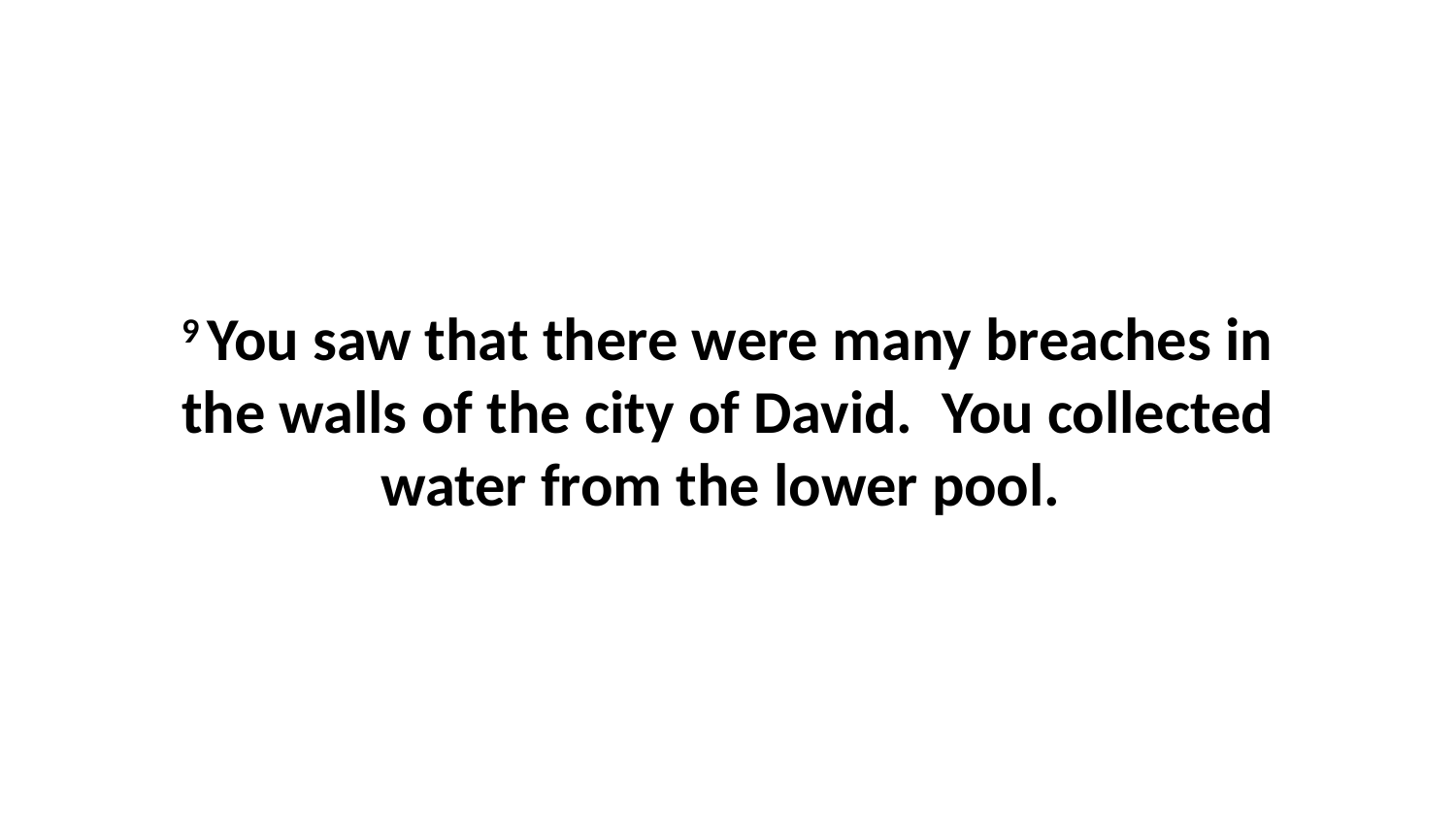

9 You saw that there were many breaches in the walls of the city of David.  You collected water from the lower pool.